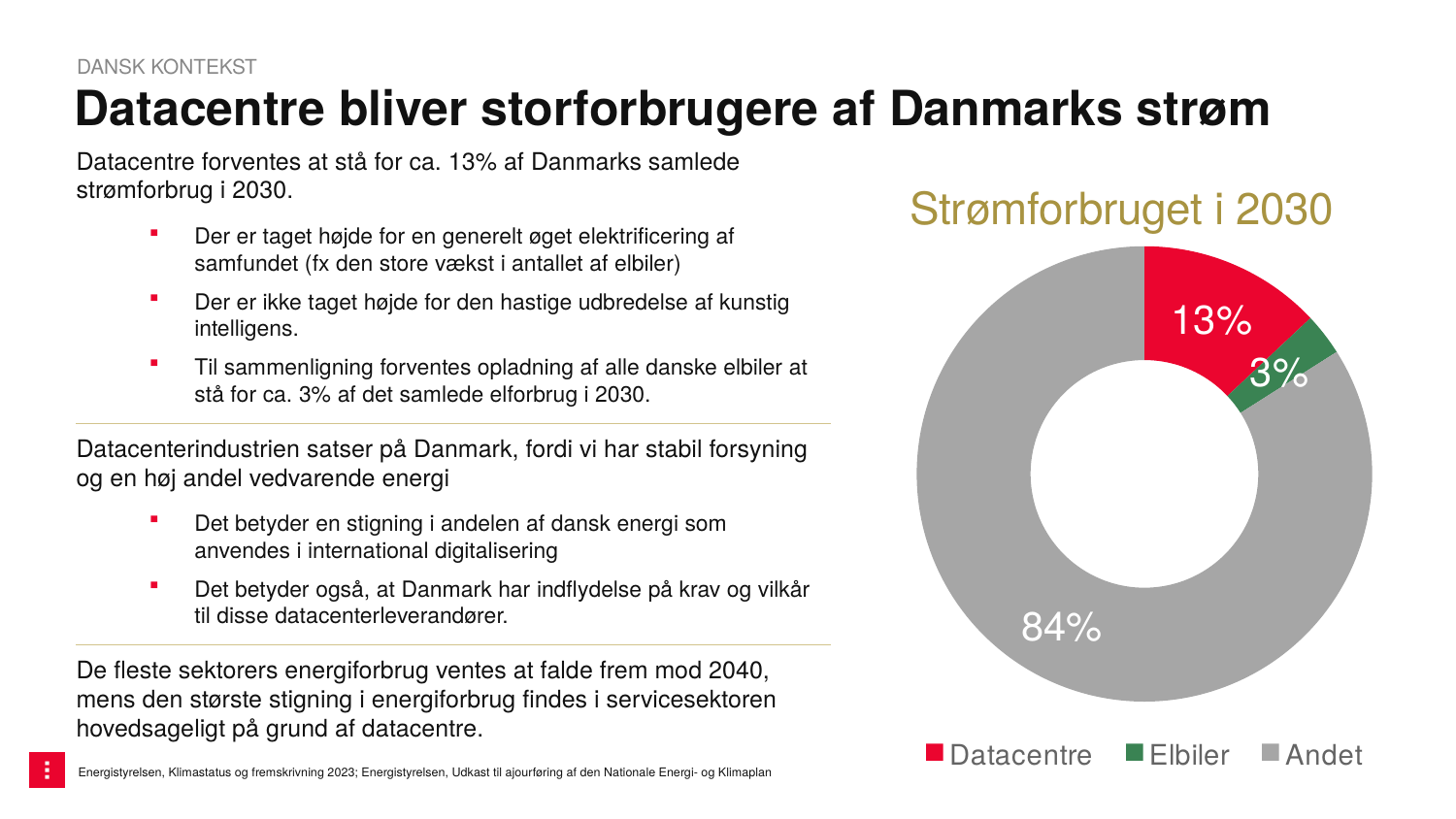

Dansk kontekst
# Datacentre bliver storforbrugere af Danmarks strøm

### Chart: Strømforbruget i 2030

| Category | Energiforbruget i 2030 |
|---|---|
| Datacentre | 13.0 |
| Elbiler | 3.0 |
| Andet | 84.0 |
Datacentre forventes at stå for ca. 13% af Danmarks samlede strømforbrug i 2030.
Der er taget højde for en generelt øget elektrificering af samfundet (fx den store vækst i antallet af elbiler)
Der er ikke taget højde for den hastige udbredelse af kunstig intelligens.
Til sammenligning forventes opladning af alle danske elbiler at stå for ca. 3% af det samlede elforbrug i 2030.
Datacenterindustrien satser på Danmark, fordi vi har stabil forsyning og en høj andel vedvarende energi
Det betyder en stigning i andelen af dansk energi som anvendes i international digitalisering
Det betyder også, at Danmark har indflydelse på krav og vilkår til disse datacenterleverandører.
De fleste sektorers energiforbrug ventes at falde frem mod 2040, mens den største stigning i energiforbrug findes i servicesektoren hovedsageligt på grund af datacentre.

Energistyrelsen, Klimastatus og fremskrivning 2023; Energistyrelsen, Udkast til ajourføring af den Nationale Energi- og Klimaplan